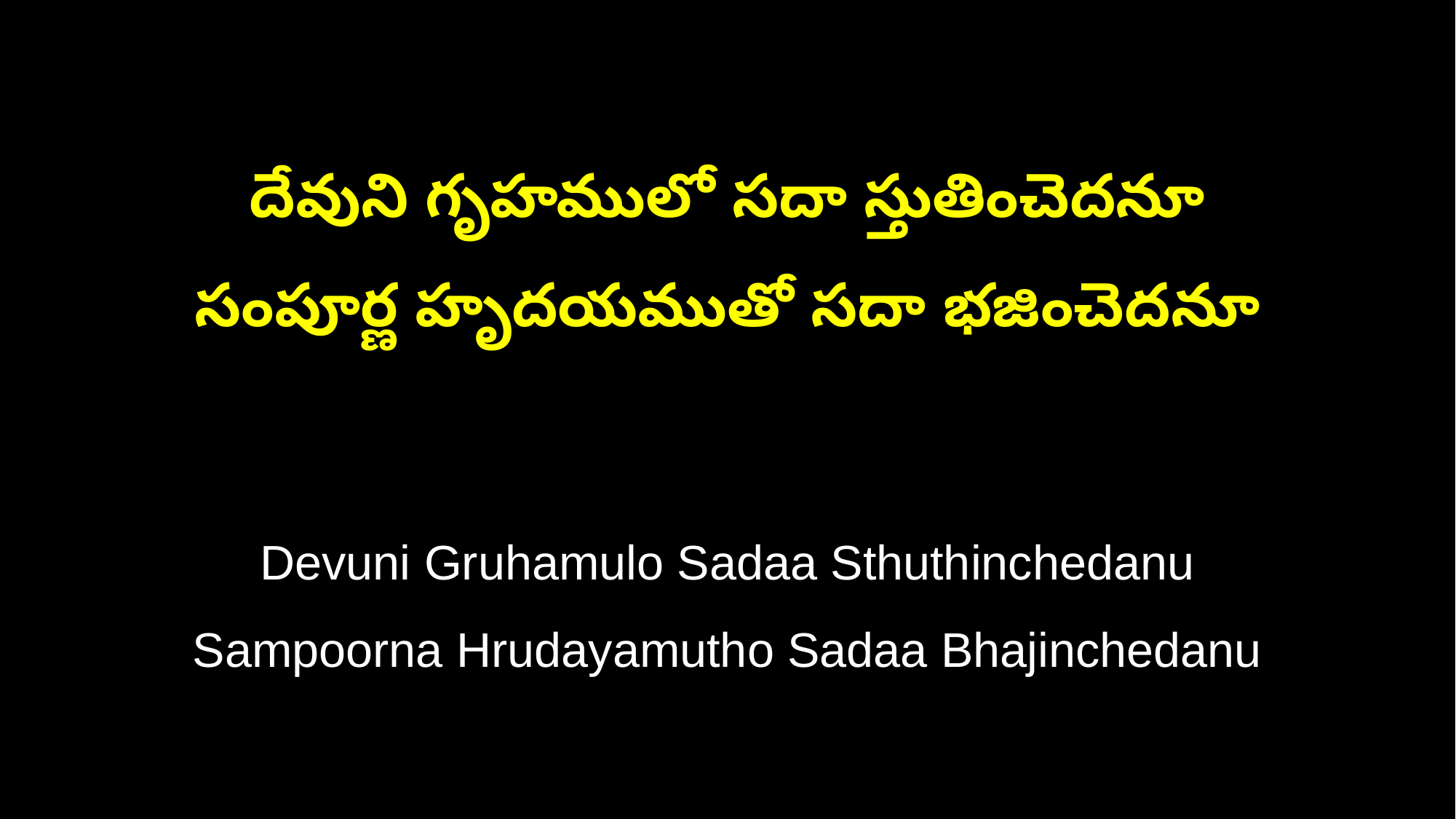

దేవుని గృహములో సదా స్తుతించెదనూ
సంపూర్ణ హృదయముతో సదా భజించెదనూ
Devuni Gruhamulo Sadaa Sthuthinchedanu
Sampoorna Hrudayamutho Sadaa Bhajinchedanu